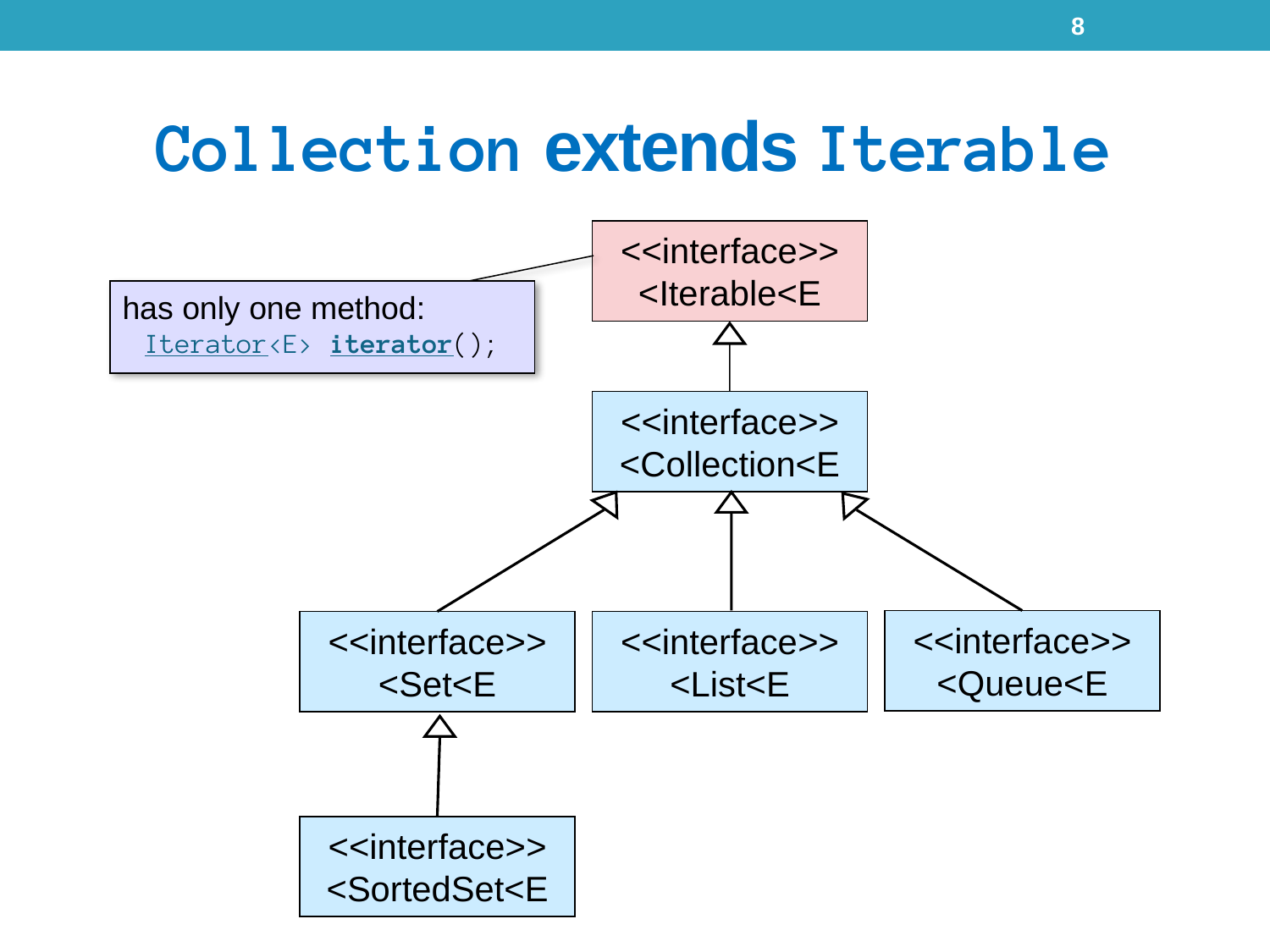

8
# Collection extends Iterable
<<interface>>
Iterable<E>
has only one method:
Iterator<E> iterator();

<<interface>>
Collection<E>

<<interface>>
Queue<E>
<<interface>>
Set<E>
<<interface>>
List<E>

<<interface>>
SortedSet<E>